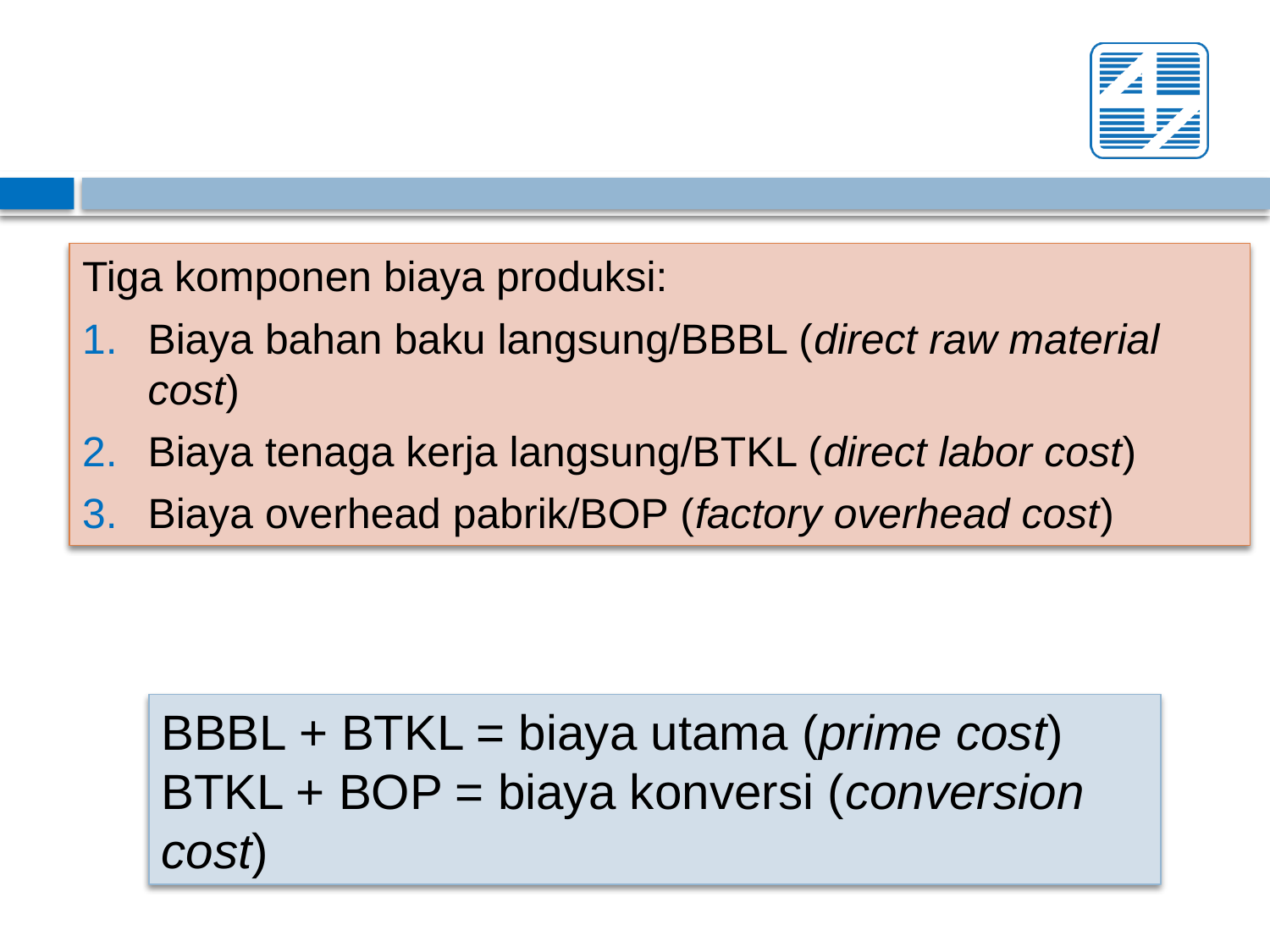

Tiga komponen biaya produksi:
Biaya bahan baku langsung/BBBL (direct raw material cost)
Biaya tenaga kerja langsung/BTKL (direct labor cost)
Biaya overhead pabrik/BOP (factory overhead cost)
BBBL + BTKL = biaya utama (prime cost)
BTKL + BOP = biaya konversi (conversion cost)